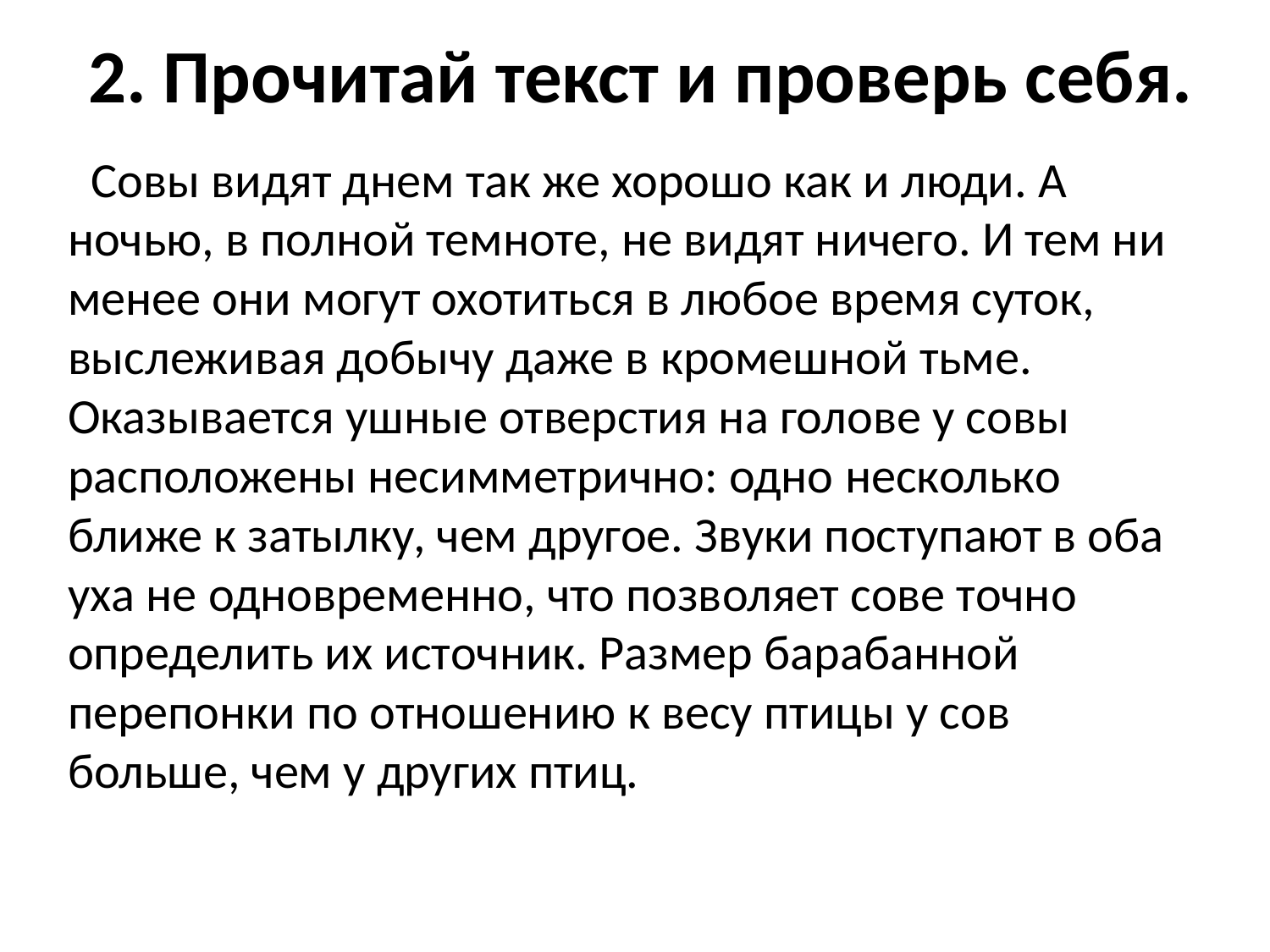

# 2. Прочитай текст и проверь себя.
Совы видят днем так же хорошо как и люди. А ночью, в полной темноте, не видят ничего. И тем ни менее они могут охотиться в любое время суток, выслеживая добычу даже в кромешной тьме. Оказывается ушные отверстия на голове у совы расположены несимметрично: одно несколько ближе к затылку, чем другое. Звуки поступают в оба уха не одновременно, что позволяет сове точно определить их источник. Размер барабанной перепонки по отношению к весу птицы у сов больше, чем у других птиц.